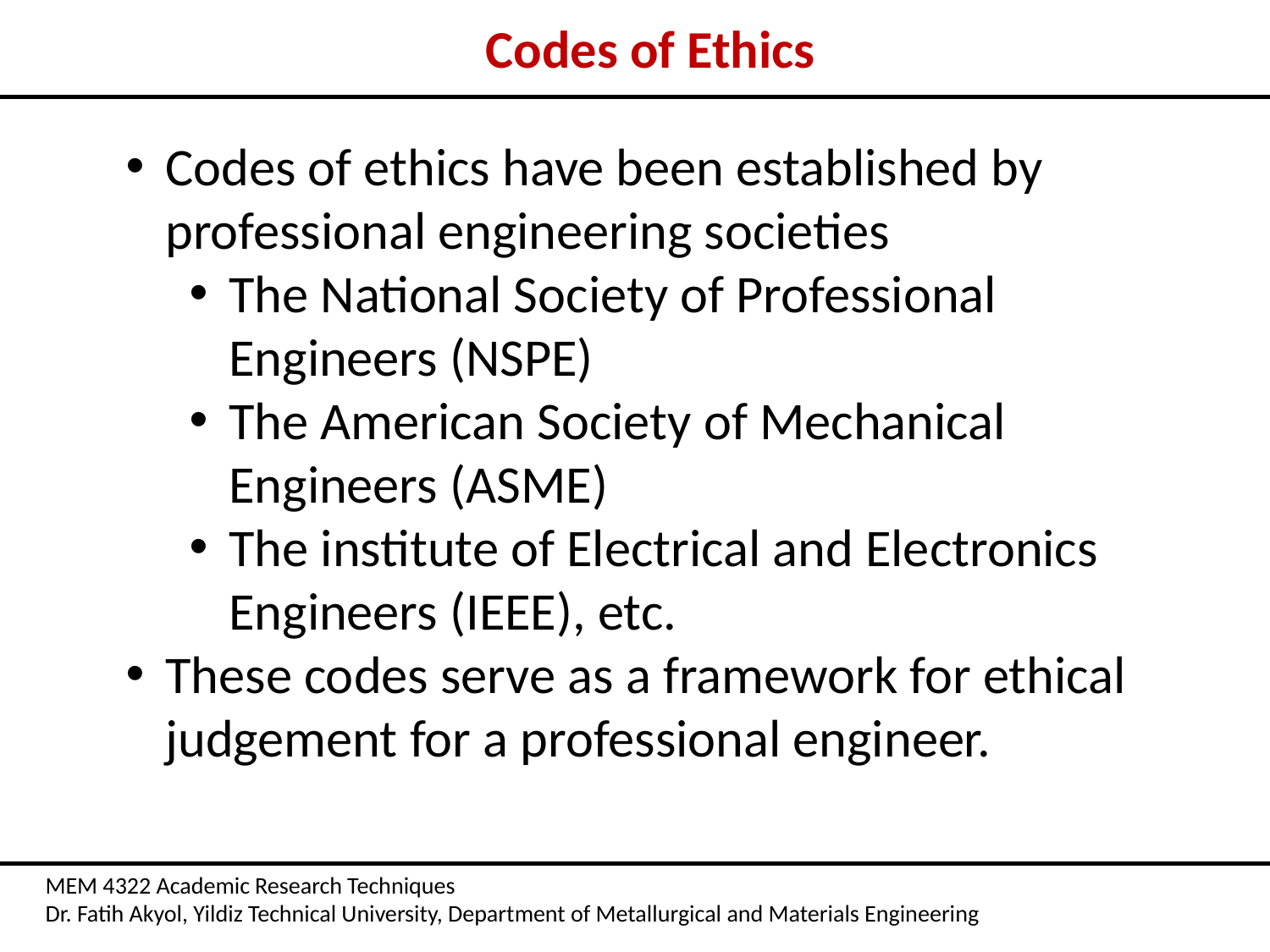

Codes of Ethics
Codes of ethics have been established by professional engineering societies
The National Society of Professional Engineers (NSPE)
The American Society of Mechanical Engineers (ASME)
The institute of Electrical and Electronics Engineers (IEEE), etc.
These codes serve as a framework for ethical judgement for a professional engineer.